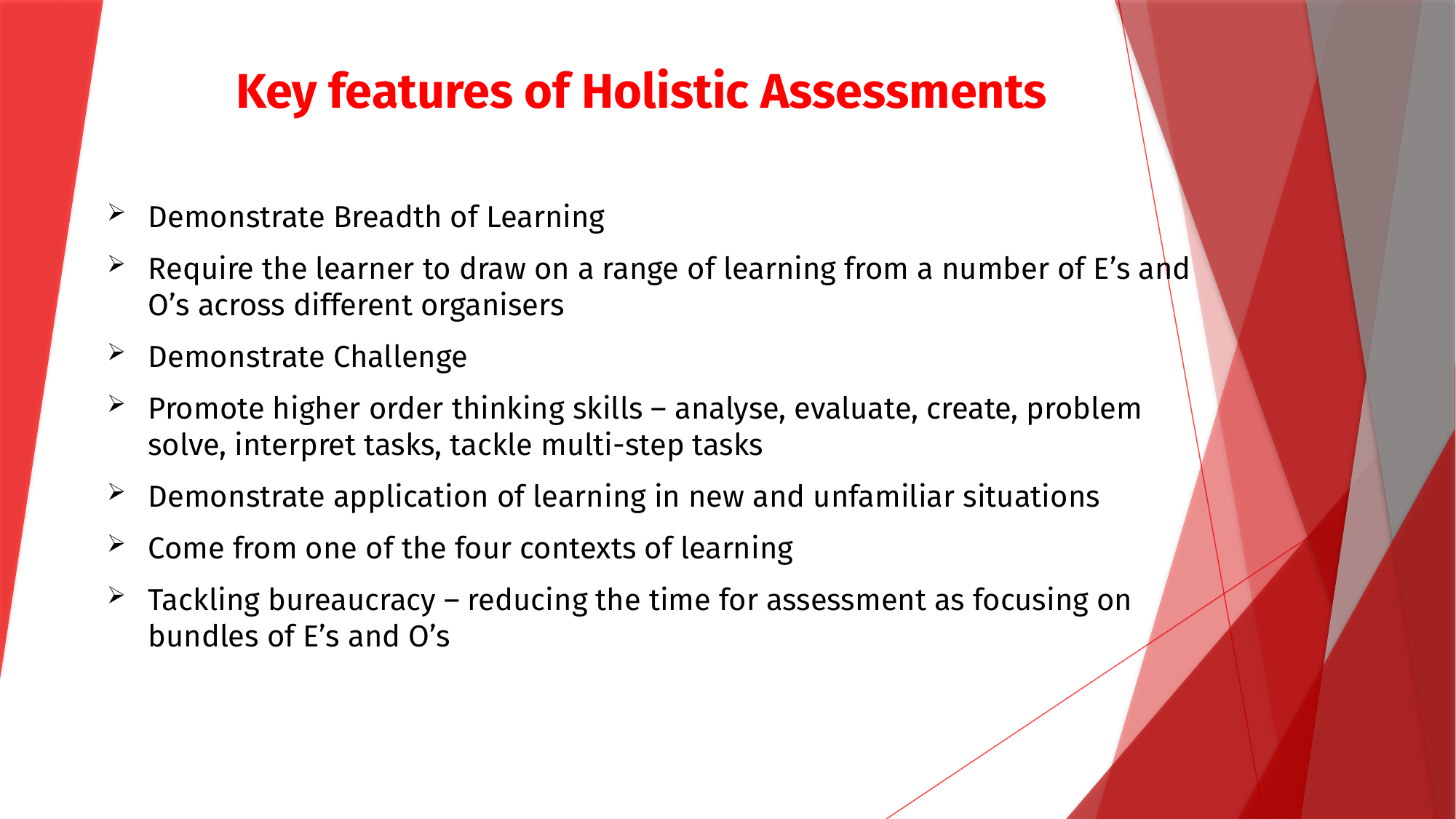

# Key features of Holistic Assessments
Demonstrate Breadth of Learning
Require the learner to draw on a range of learning from a number of E’s and O’s across different organisers
Demonstrate Challenge
Promote higher order thinking skills – analyse, evaluate, create, problem solve, interpret tasks, tackle multi-step tasks
Demonstrate application of learning in new and unfamiliar situations
Come from one of the four contexts of learning
Tackling bureaucracy – reducing the time for assessment as focusing on bundles of E’s and O’s